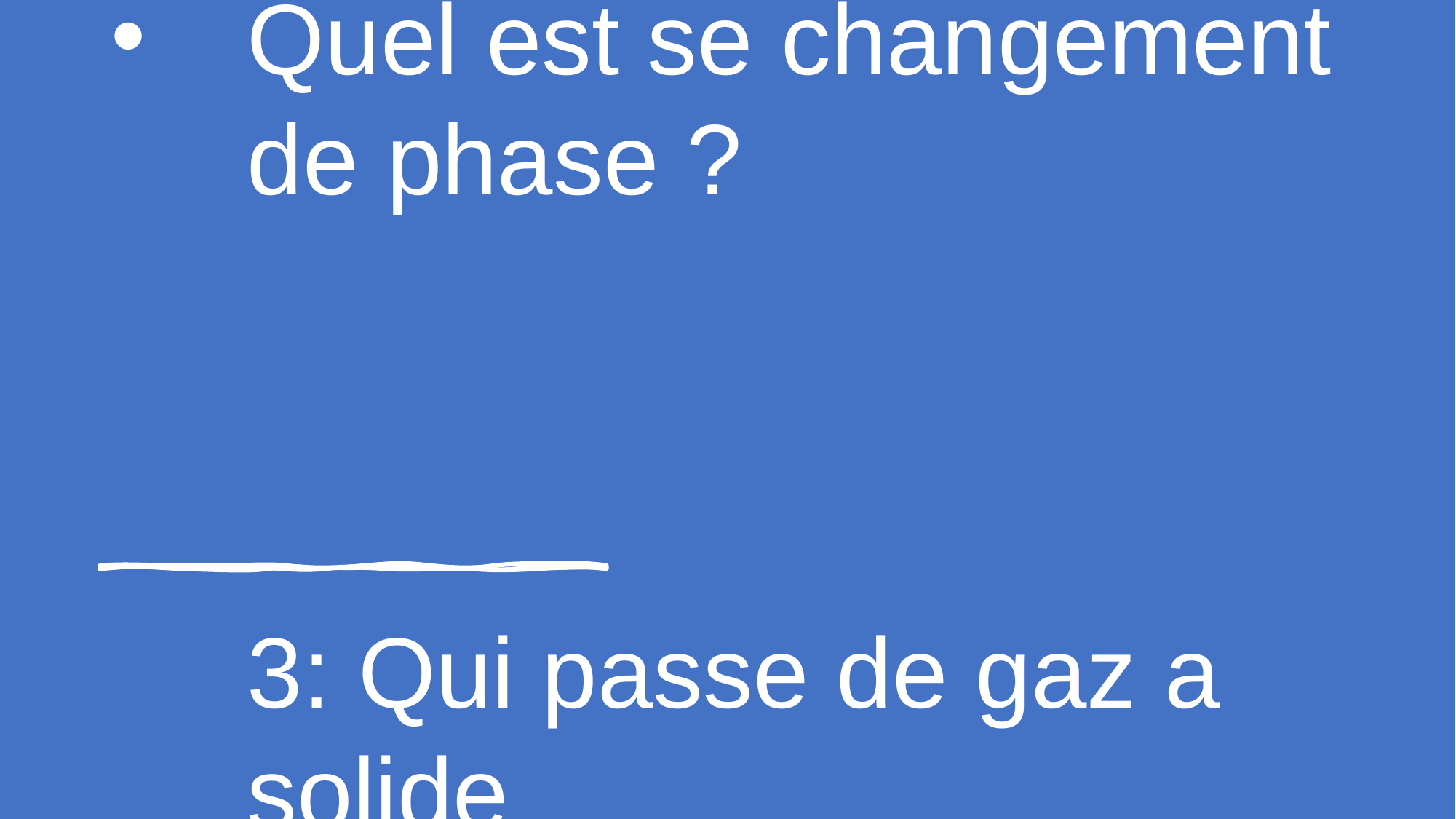

# Quel est se changement de phase ? 3: Qui passe de gaz a solide